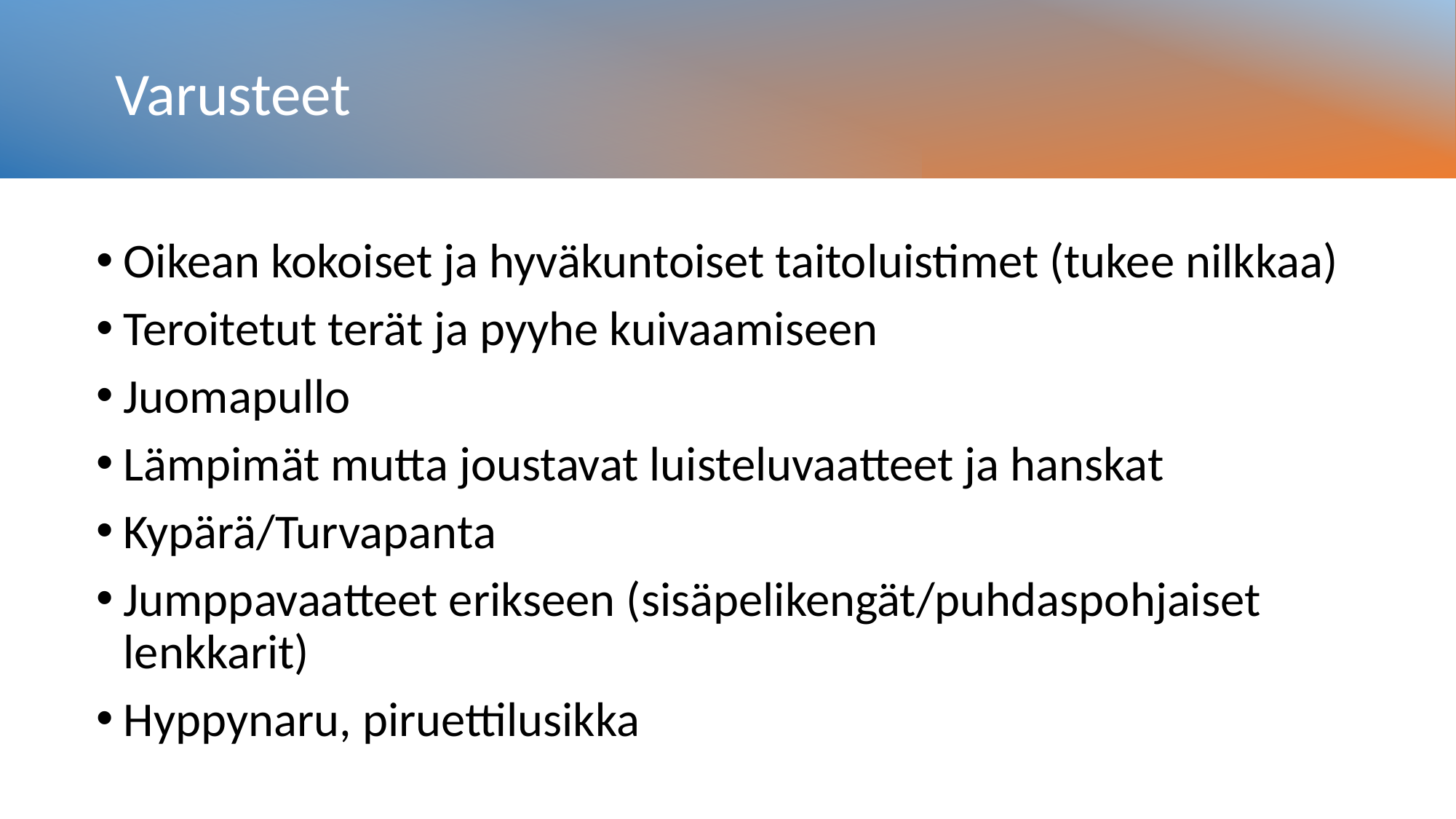

# Varusteet
Oikean kokoiset ja hyväkuntoiset taitoluistimet (tukee nilkkaa)
Teroitetut terät ja pyyhe kuivaamiseen
Juomapullo
Lämpimät mutta joustavat luisteluvaatteet ja hanskat
Kypärä/Turvapanta
Jumppavaatteet erikseen (sisäpelikengät/puhdaspohjaiset lenkkarit)
Hyppynaru, piruettilusikka